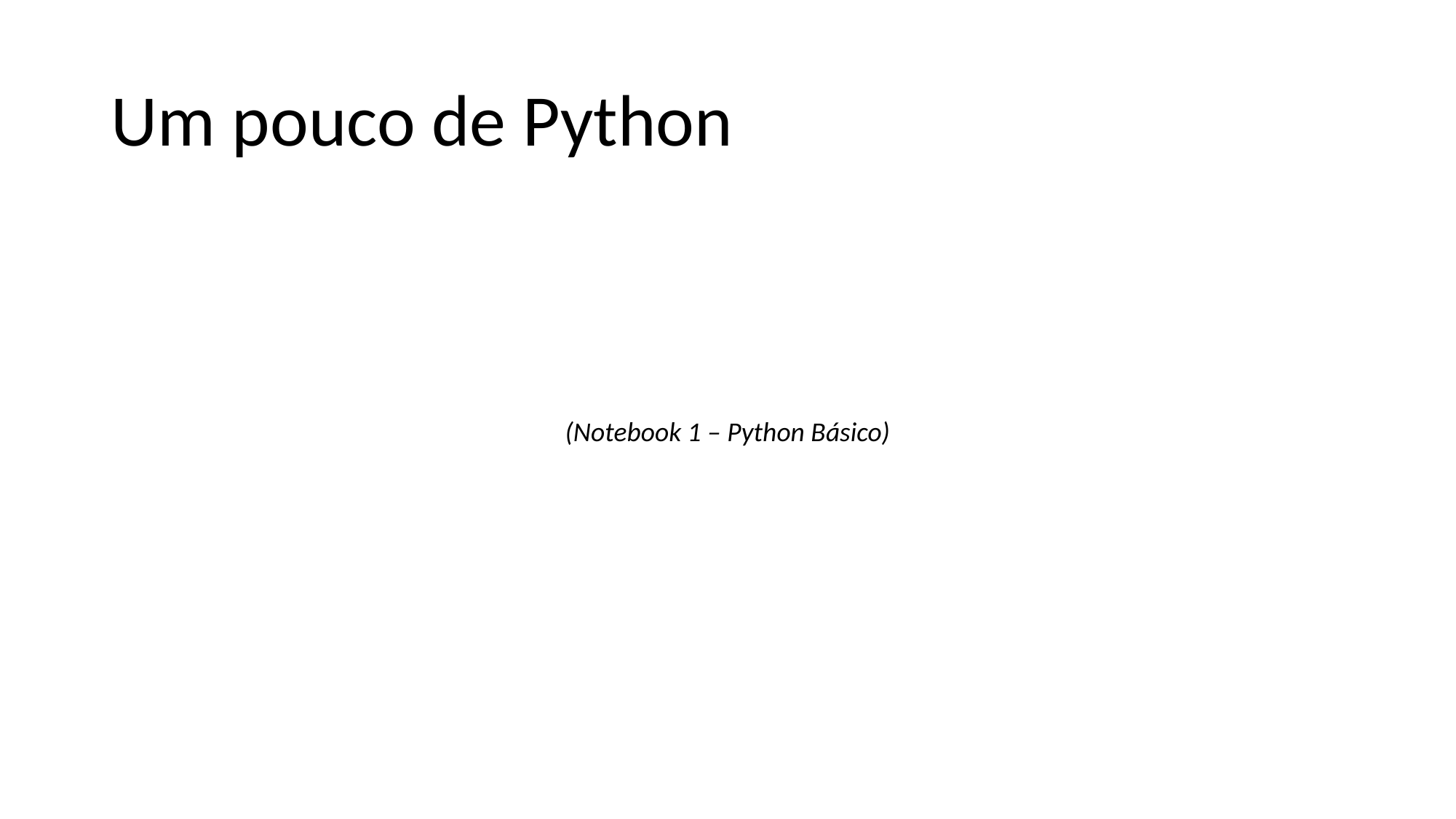

# Um pouco de Python
(Notebook 1 – Python Básico)